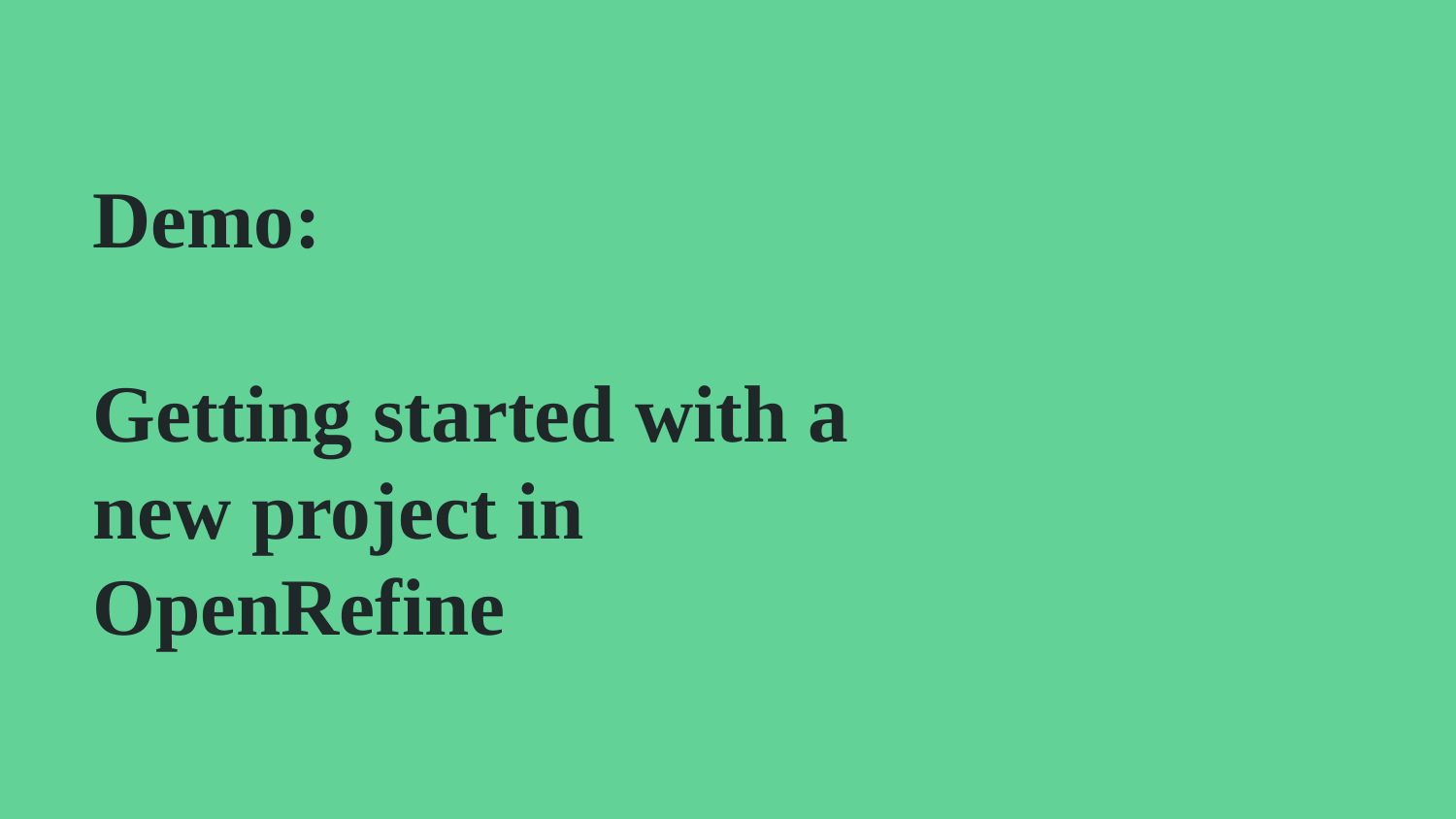

# Demo:

Getting started with a new project in OpenRefine